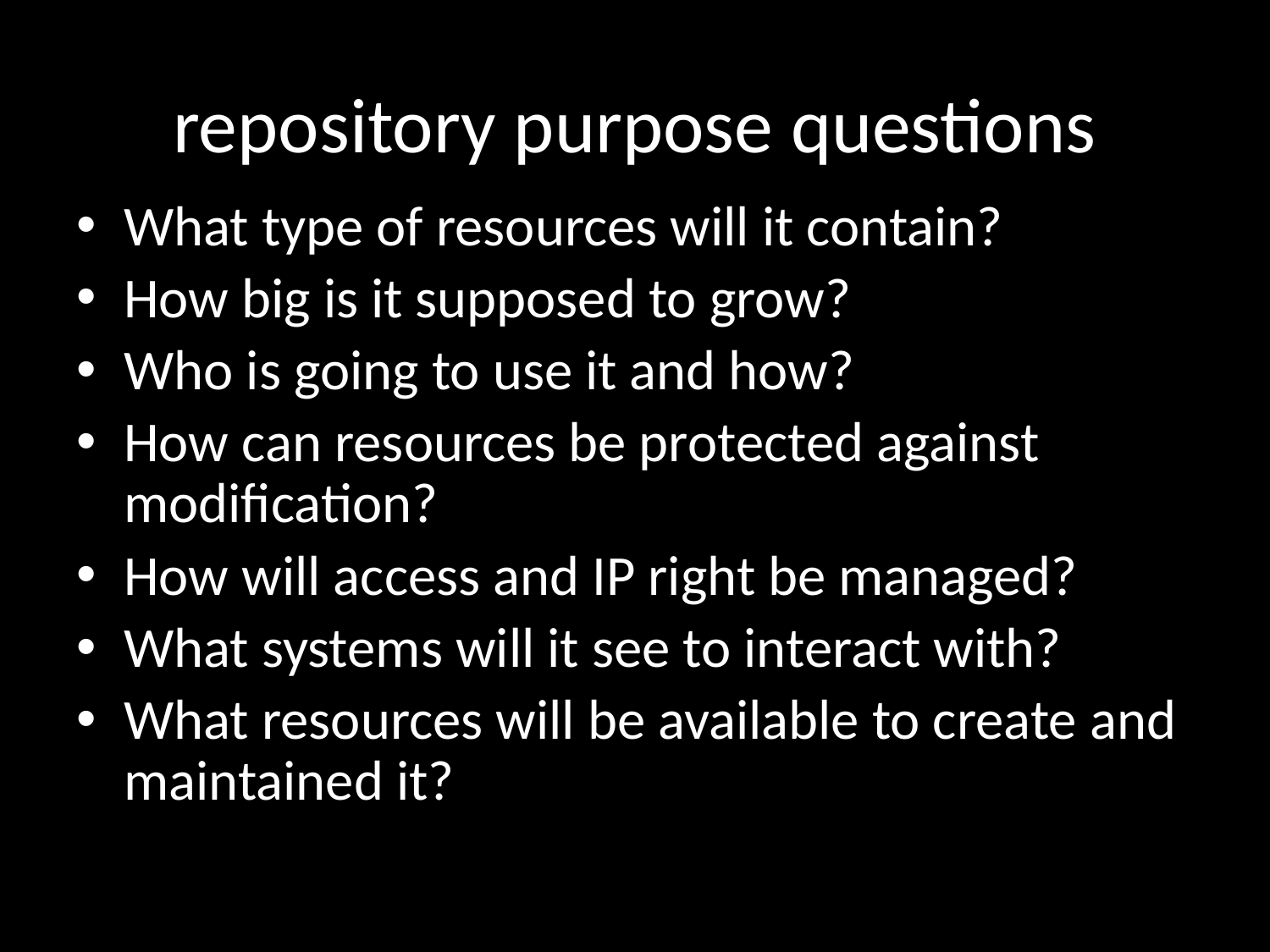

# repository purpose questions
What type of resources will it contain?
How big is it supposed to grow?
Who is going to use it and how?
How can resources be protected against modification?
How will access and IP right be managed?
What systems will it see to interact with?
What resources will be available to create and maintained it?